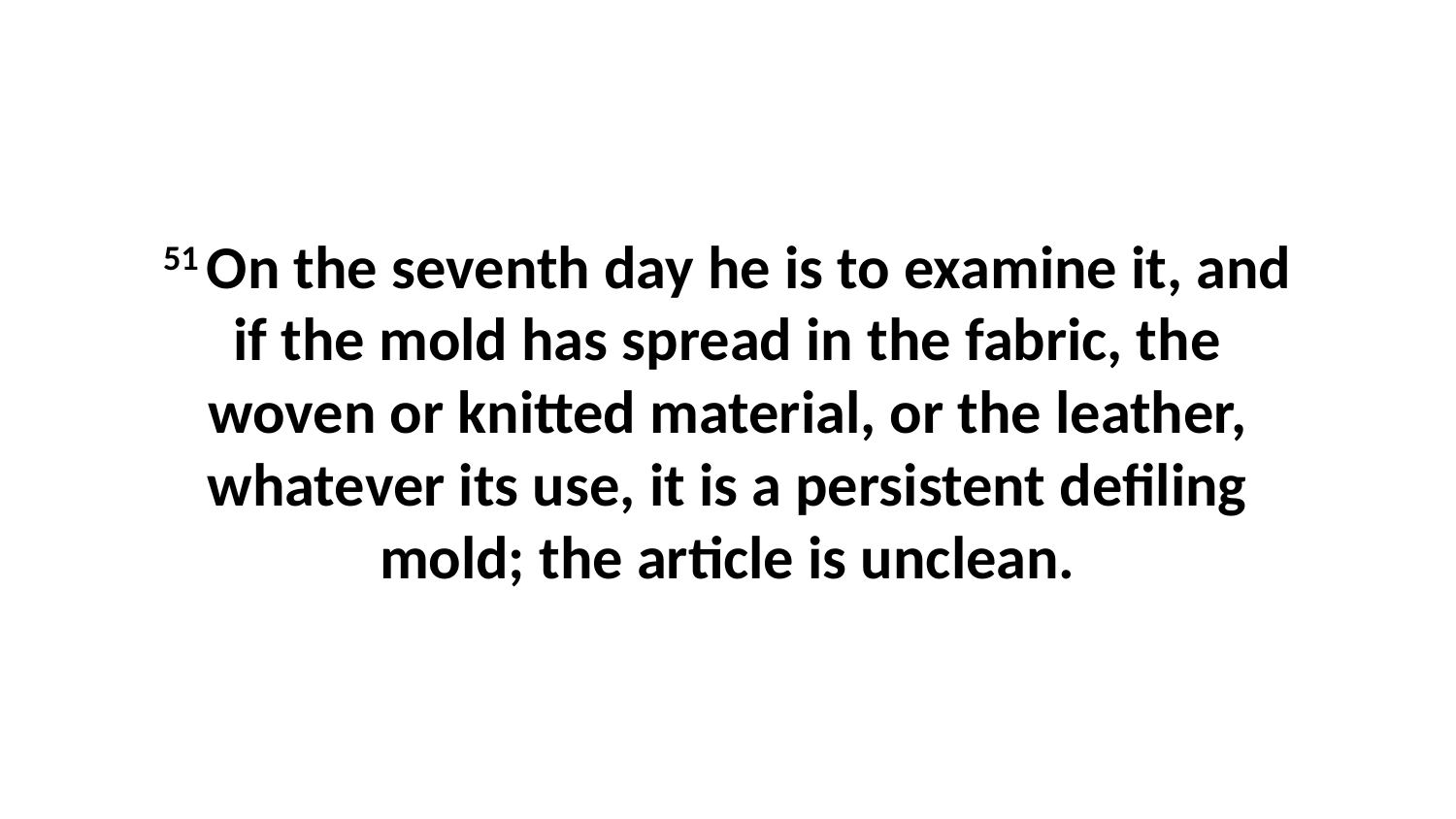

51 On the seventh day he is to examine it, and if the mold has spread in the fabric, the woven or knitted material, or the leather, whatever its use, it is a persistent defiling mold; the article is unclean.